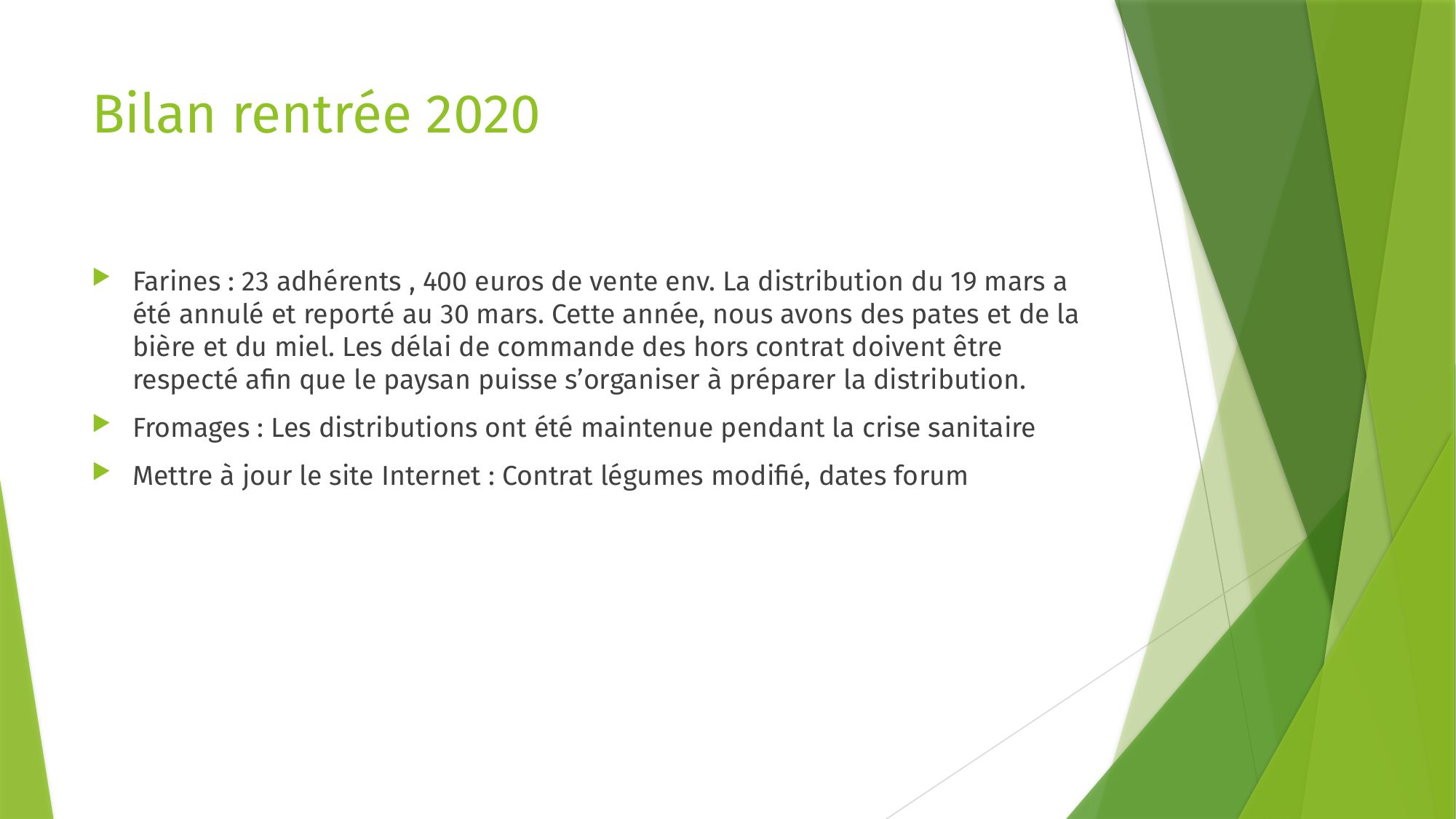

# Bilan rentrée 2020
Farines : 23 adhérents , 400 euros de vente env. La distribution du 19 mars a été annulé et reporté au 30 mars. Cette année, nous avons des pates et de la bière et du miel. Les délai de commande des hors contrat doivent être respecté afin que le paysan puisse s’organiser à préparer la distribution.
Fromages : Les distributions ont été maintenue pendant la crise sanitaire
Mettre à jour le site Internet : Contrat légumes modifié, dates forum